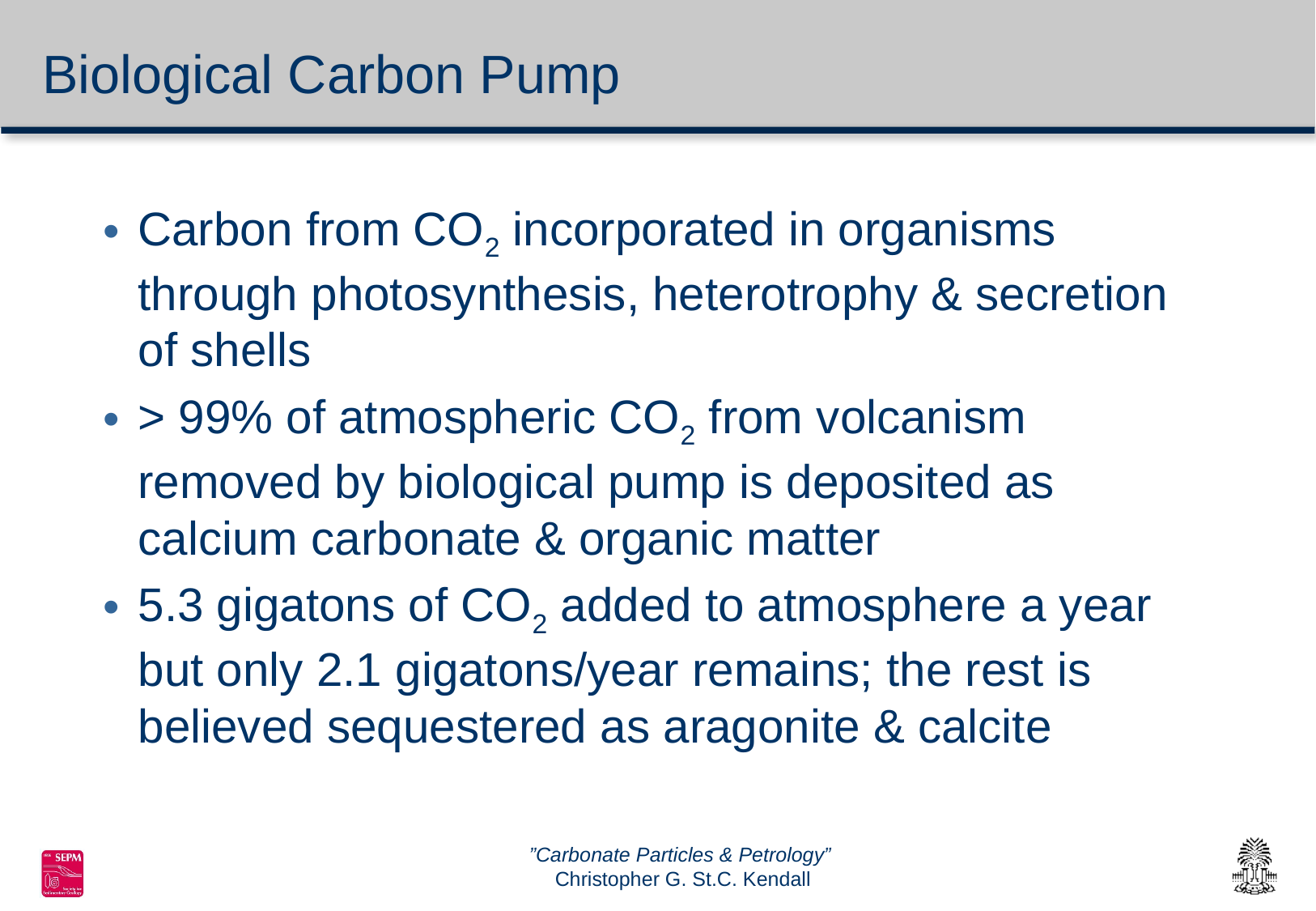

# Biological Carbon Pump
Carbon from CO2 incorporated in organisms through photosynthesis, heterotrophy & secretion of shells
> 99% of atmospheric CO2 from volcanism removed by biological pump is deposited as calcium carbonate & organic matter
5.3 gigatons of CO2 added to atmosphere a year but only 2.1 gigatons/year remains; the rest is believed sequestered as aragonite & calcite